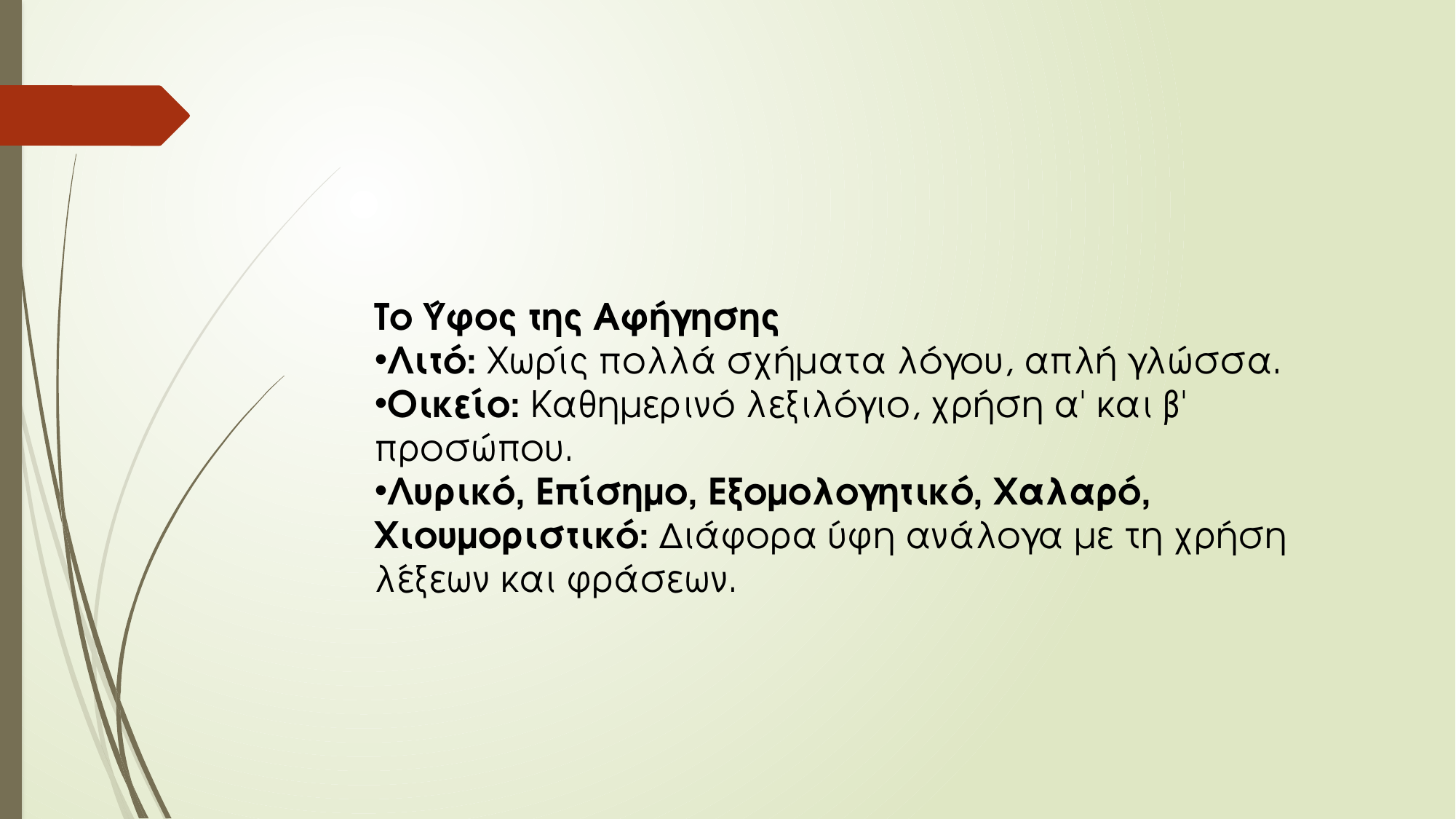

Το Ύφος της Αφήγησης
Λιτό: Χωρίς πολλά σχήματα λόγου, απλή γλώσσα.
Οικείο: Καθημερινό λεξιλόγιο, χρήση α' και β' προσώπου.
Λυρικό, Επίσημο, Εξομολογητικό, Χαλαρό, Χιουμοριστικό: Διάφορα ύφη ανάλογα με τη χρήση λέξεων και φράσεων.